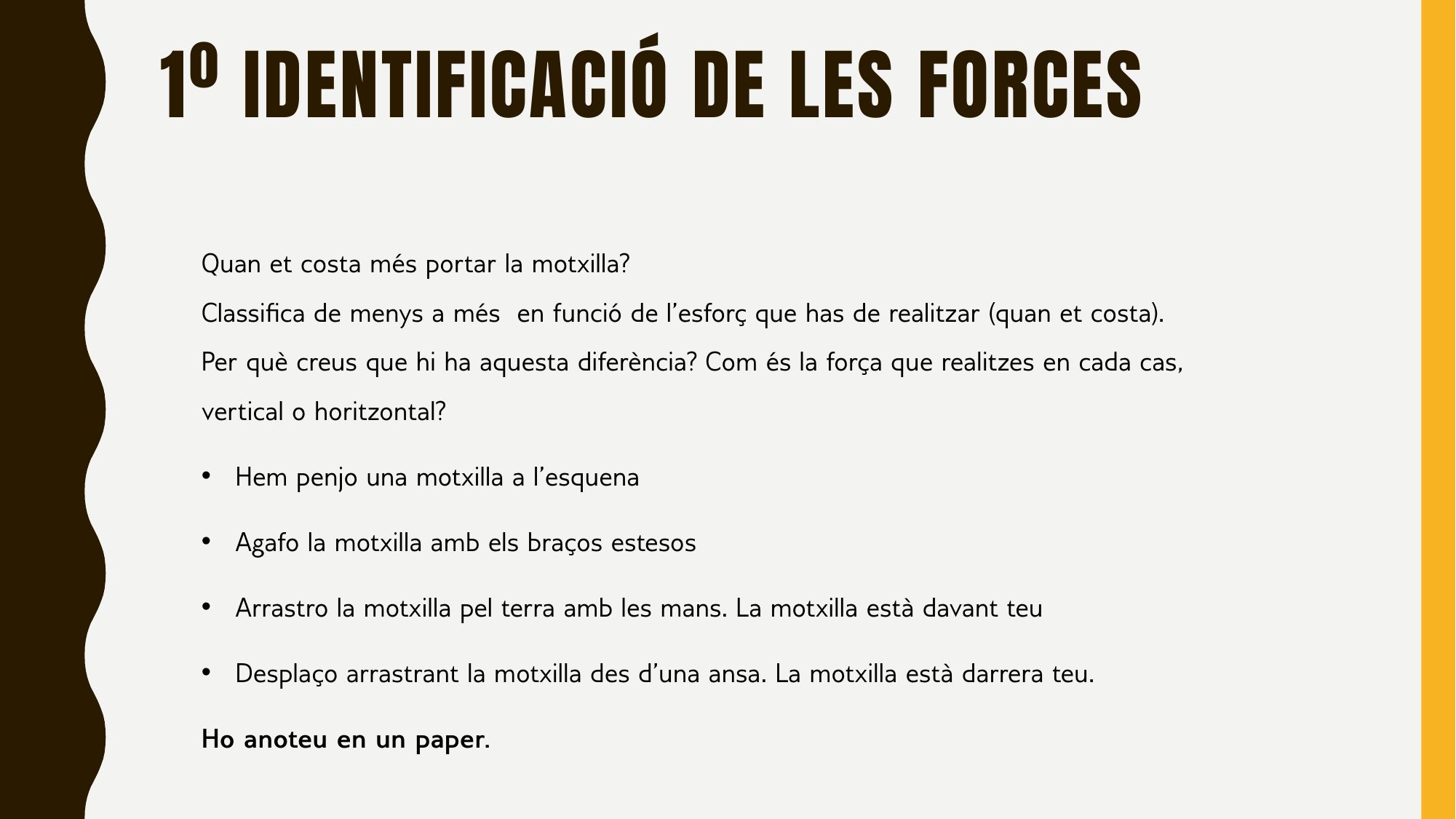

# 1º IDENTIFICACIÓ DE LES FORCES
Quan et costa més portar la motxilla?
Classifica de menys a més  en funció de l’esforç que has de realitzar (quan et costa).
Per què creus que hi ha aquesta diferència? Com és la força que realitzes en cada cas, vertical o horitzontal?

Hem penjo una motxilla a l’esquena

Agafo la motxilla amb els braços estesos

Arrastro la motxilla pel terra amb les mans. La motxilla està davant teu

Desplaço arrastrant la motxilla des d’una ansa. La motxilla està darrera teu.

Ho anoteu en un paper.